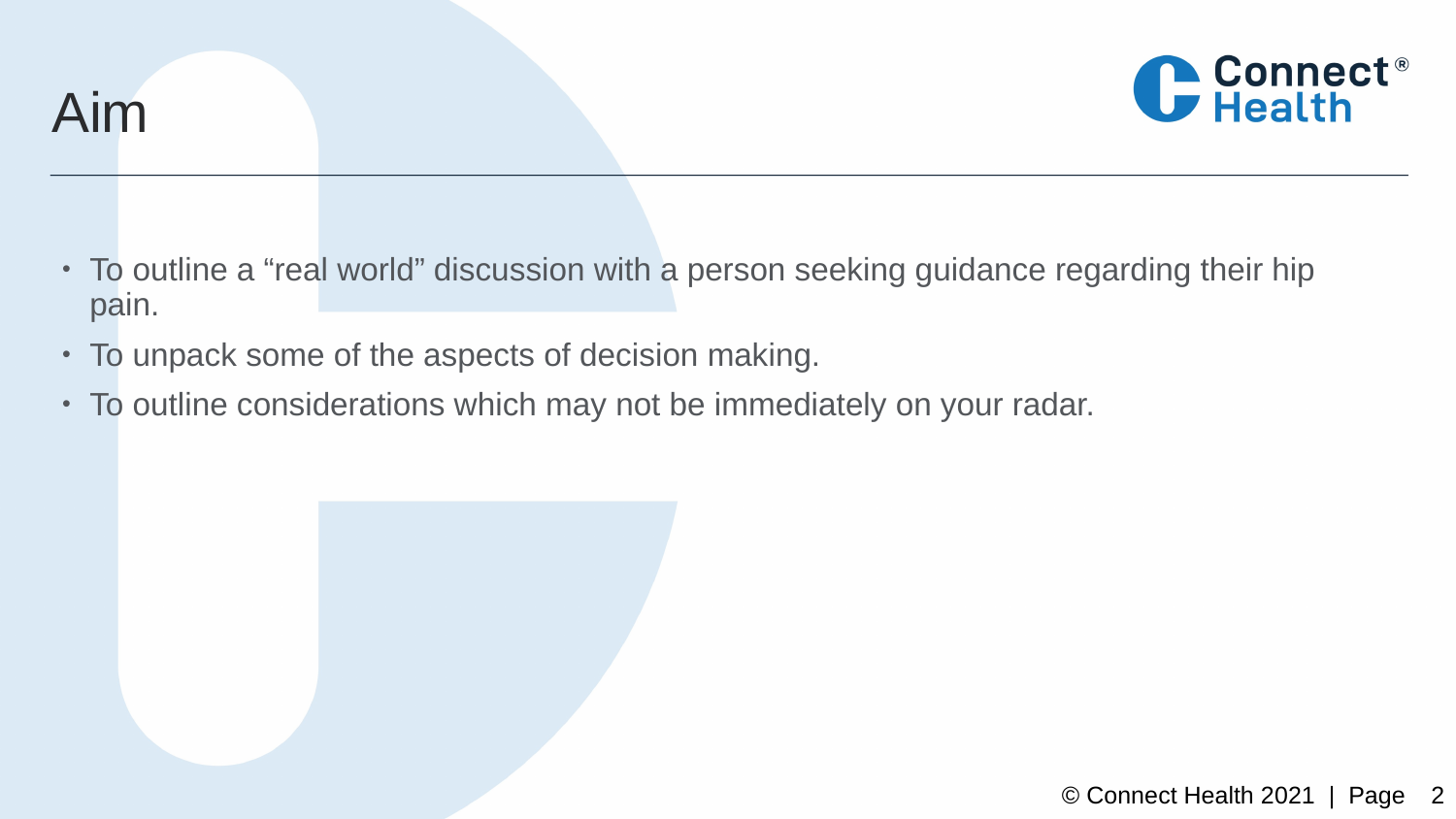

Aim
To outline a “real world” discussion with a person seeking guidance regarding their hip pain.
To unpack some of the aspects of decision making.
To outline considerations which may not be immediately on your radar.
2
© Connect Health 2021  |  Page